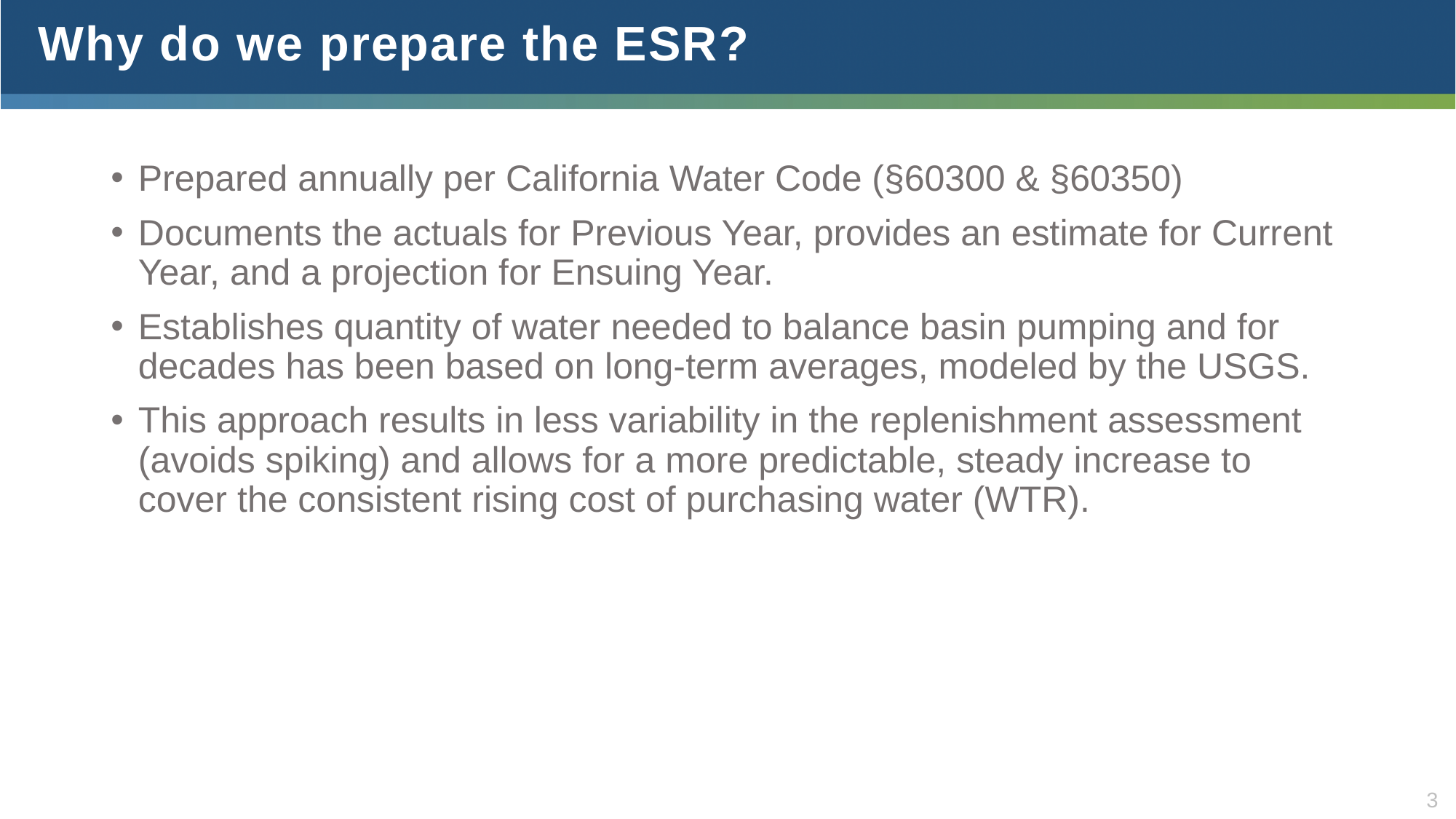

# Why do we prepare the ESR?
Prepared annually per California Water Code (§60300 & §60350)
Documents the actuals for Previous Year, provides an estimate for Current Year, and a projection for Ensuing Year.
Establishes quantity of water needed to balance basin pumping and for decades has been based on long-term averages, modeled by the USGS.
This approach results in less variability in the replenishment assessment (avoids spiking) and allows for a more predictable, steady increase to cover the consistent rising cost of purchasing water (WTR).

3